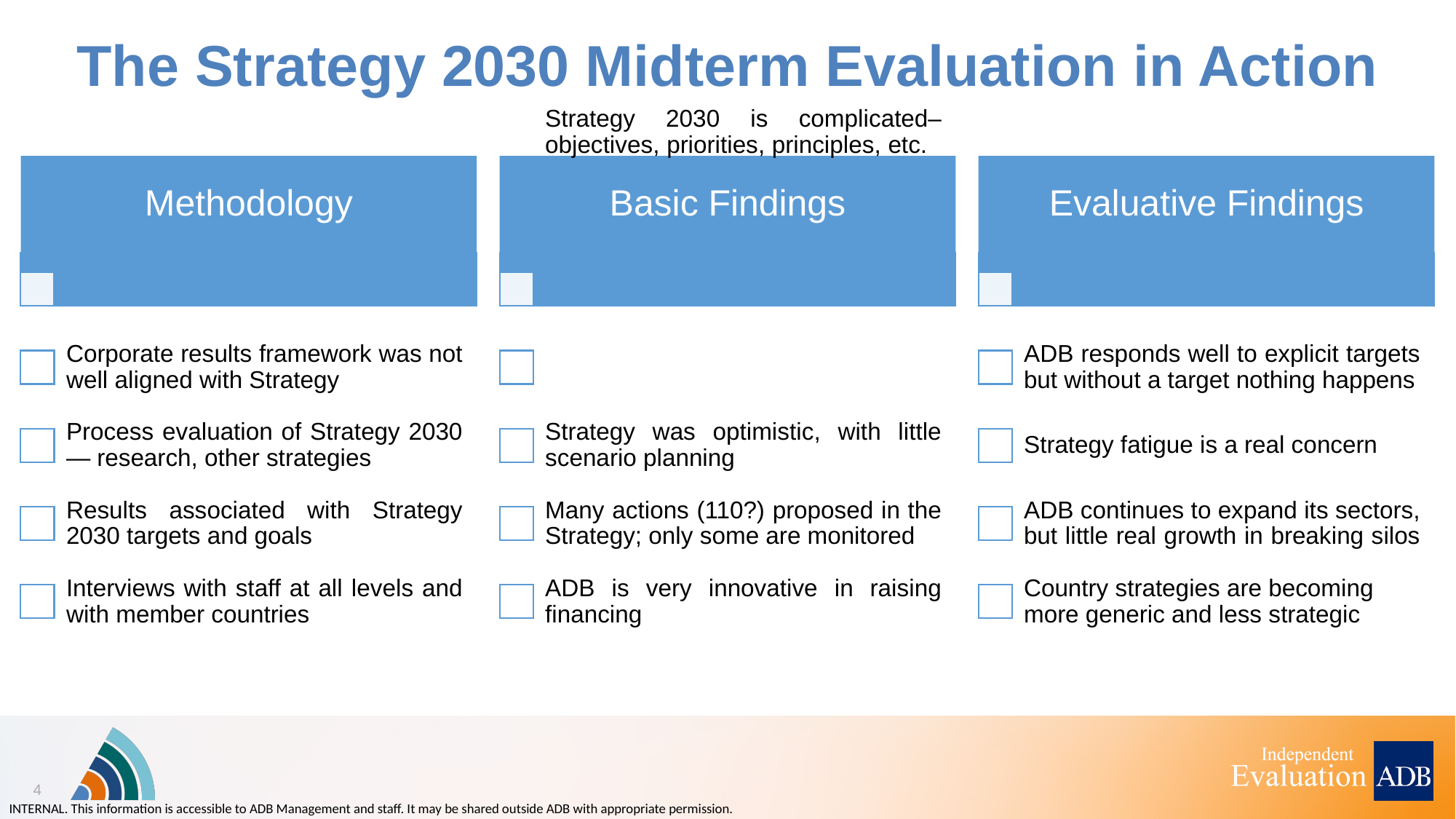

# The Strategy 2030 Midterm Evaluation in Action
Methodology
Corporate results framework was not well aligned with Strategy
Process evaluation of Strategy 2030— research, other strategies
Results associated with Strategy 2030 targets and goals
Interviews with staff at all levels and with member countries
Basic Findings
Strategy 2030 is complicated– objectives, priorities, principles, etc.
Strategy was optimistic, with little scenario planning
Many actions (110?) proposed in the Strategy; only some are monitored
ADB is very innovative in raising financing
Evaluative Findings
ADB responds well to explicit targets but without a target nothing happens
Strategy fatigue is a real concern
ADB continues to expand its sectors, but little real growth in breaking silos
Country strategies are becoming more generic and less strategic